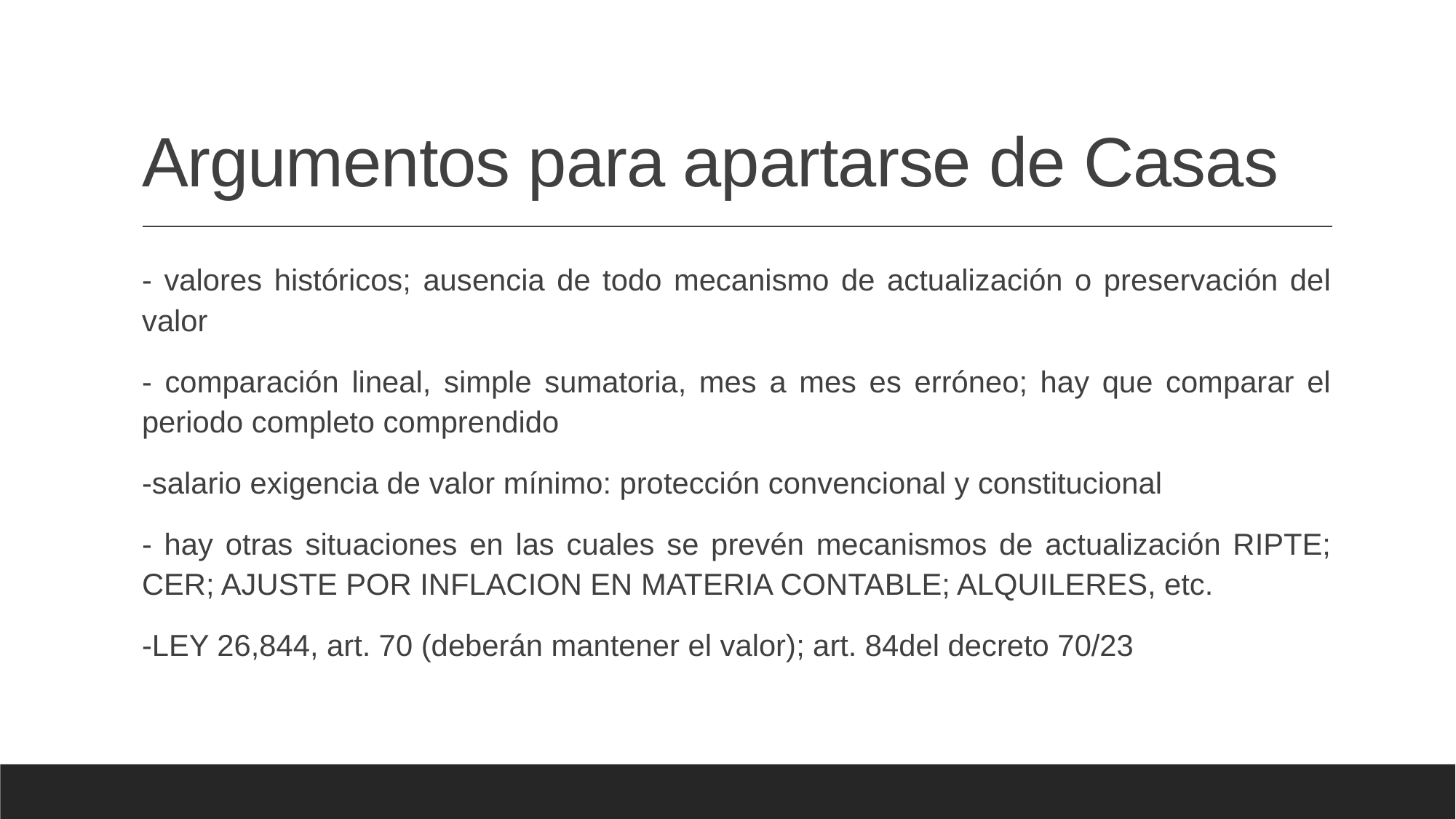

# Argumentos para apartarse de Casas
- valores históricos; ausencia de todo mecanismo de actualización o preservación del valor
- comparación lineal, simple sumatoria, mes a mes es erróneo; hay que comparar el periodo completo comprendido
-salario exigencia de valor mínimo: protección convencional y constitucional
- hay otras situaciones en las cuales se prevén mecanismos de actualización RIPTE; CER; AJUSTE POR INFLACION EN MATERIA CONTABLE; ALQUILERES, etc.
-LEY 26,844, art. 70 (deberán mantener el valor); art. 84del decreto 70/23